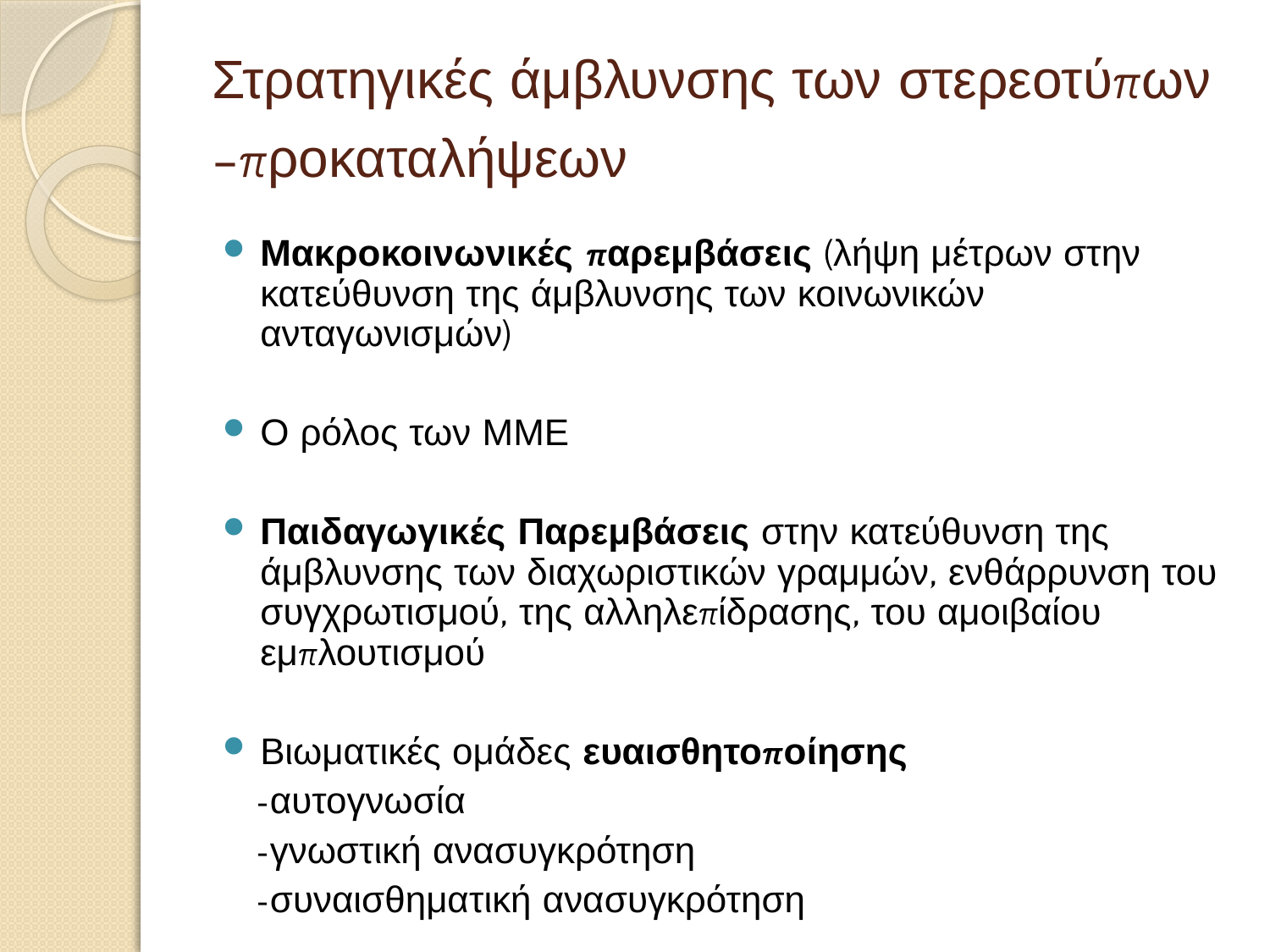

# Στρατηγικές άμβλυνσης των στερεοτύπων –προκαταλήψεων
Μακροκοινωνικές παρεμβάσεις (λήψη μέτρων στην κατεύθυνση της άμβλυνσης των κοινωνικών ανταγωνισμών)

Ο ρόλος των ΜΜΕ

Παιδαγωγικές Παρεμβάσεις στην κατεύθυνση της άμβλυνσης των διαχωριστικών γραμμών, ενθάρρυνση του συγχρωτισμού, της αλληλεπίδρασης, του αμοιβαίου εμπλουτισμού

Βιωματικές ομάδες ευαισθητοποίησης
   -αυτογνωσία
   -γνωστική ανασυγκρότηση
   -συναισθηματική ανασυγκρότηση